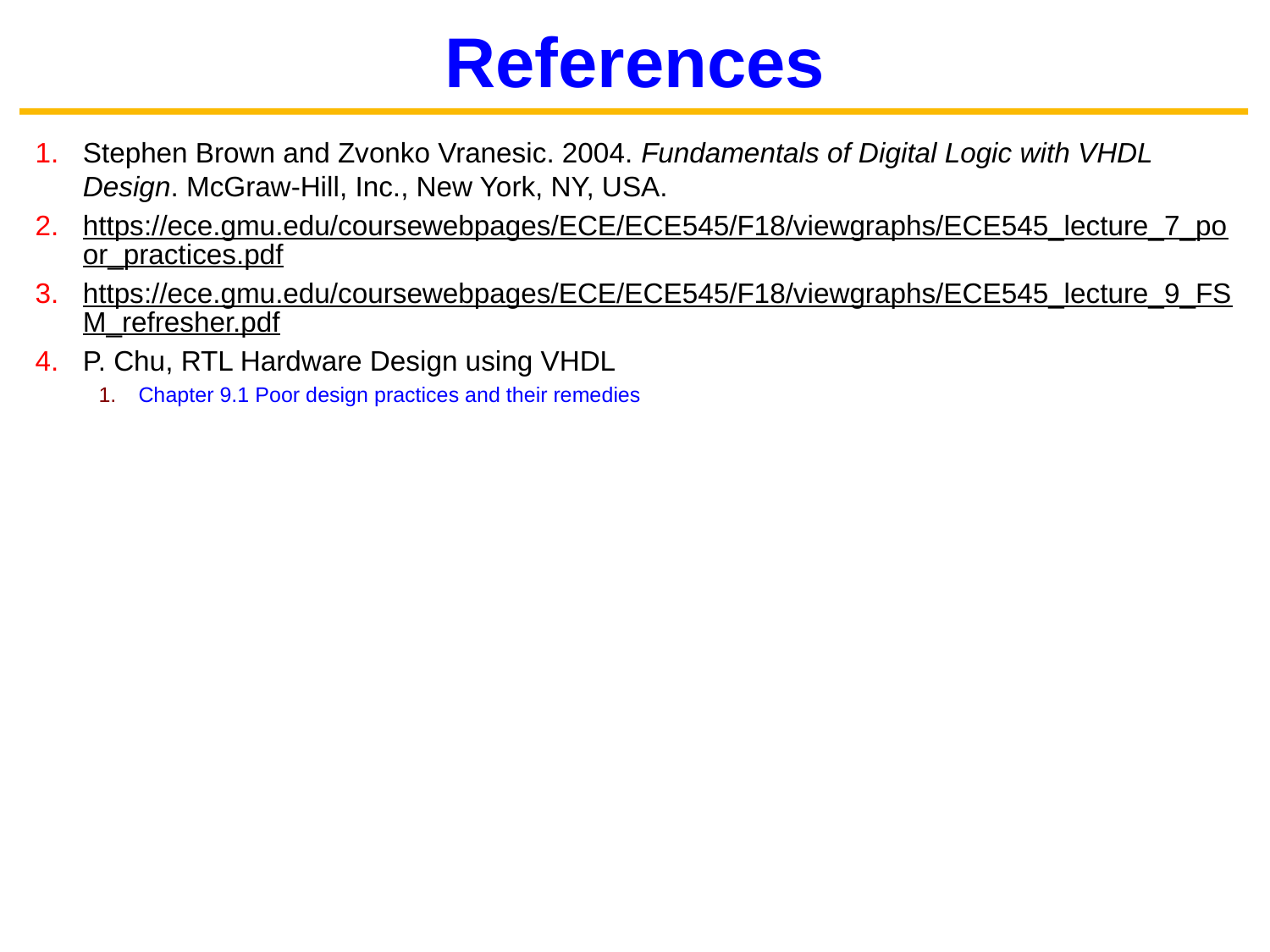

# References
Stephen Brown and Zvonko Vranesic. 2004. Fundamentals of Digital Logic with VHDL Design. McGraw-Hill, Inc., New York, NY, USA.
https://ece.gmu.edu/coursewebpages/ECE/ECE545/F18/viewgraphs/ECE545_lecture_7_poor_practices.pdf
https://ece.gmu.edu/coursewebpages/ECE/ECE545/F18/viewgraphs/ECE545_lecture_9_FSM_refresher.pdf
P. Chu, RTL Hardware Design using VHDL
Chapter 9.1 Poor design practices and their remedies